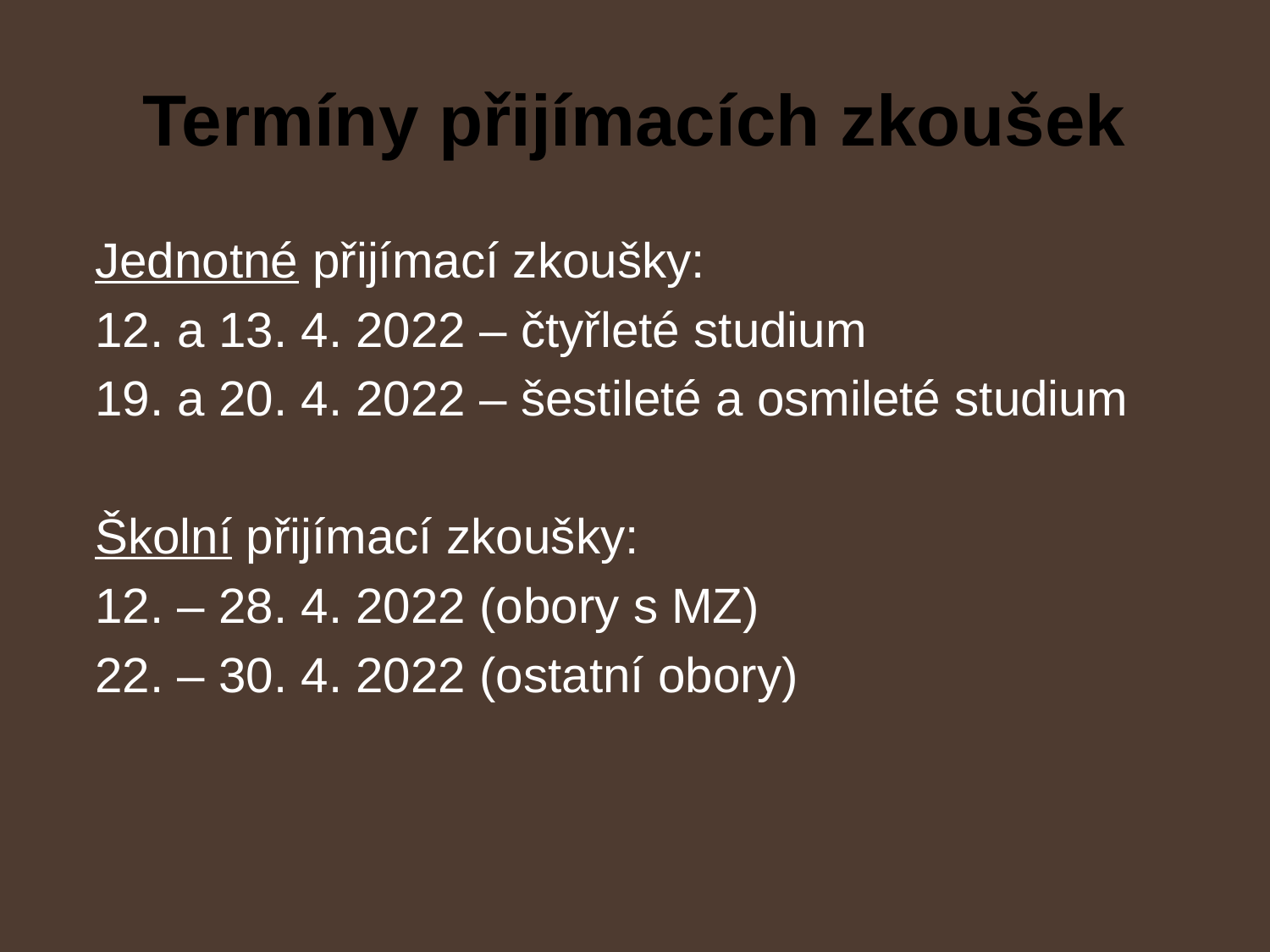

# Termíny přijímacích zkoušek
Jednotné přijímací zkoušky:
12. a 13. 4. 2022 – čtyřleté studium
19. a 20. 4. 2022 – šestileté a osmileté studium

Školní přijímací zkoušky:
12. – 28. 4. 2022 (obory s MZ)
22. – 30. 4. 2022 (ostatní obory)